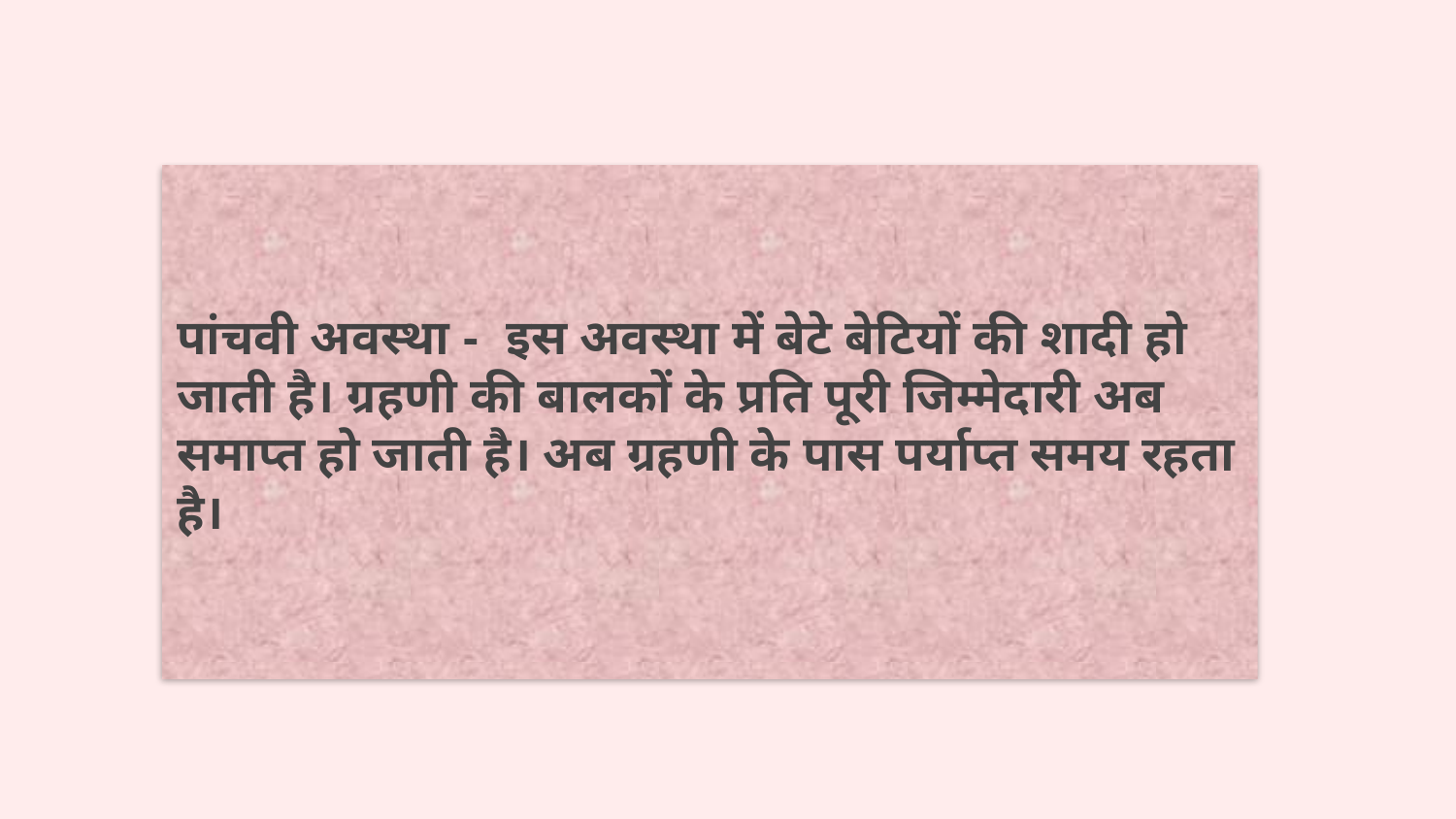

# पांचवी अवस्था -  इस अवस्था में बेटे बेटियों की शादी हो जाती है। ग्रहणी की बालकों के प्रति पूरी जिम्मेदारी अब समाप्त हो जाती है। अब ग्रहणी के पास पर्याप्त समय रहता है।